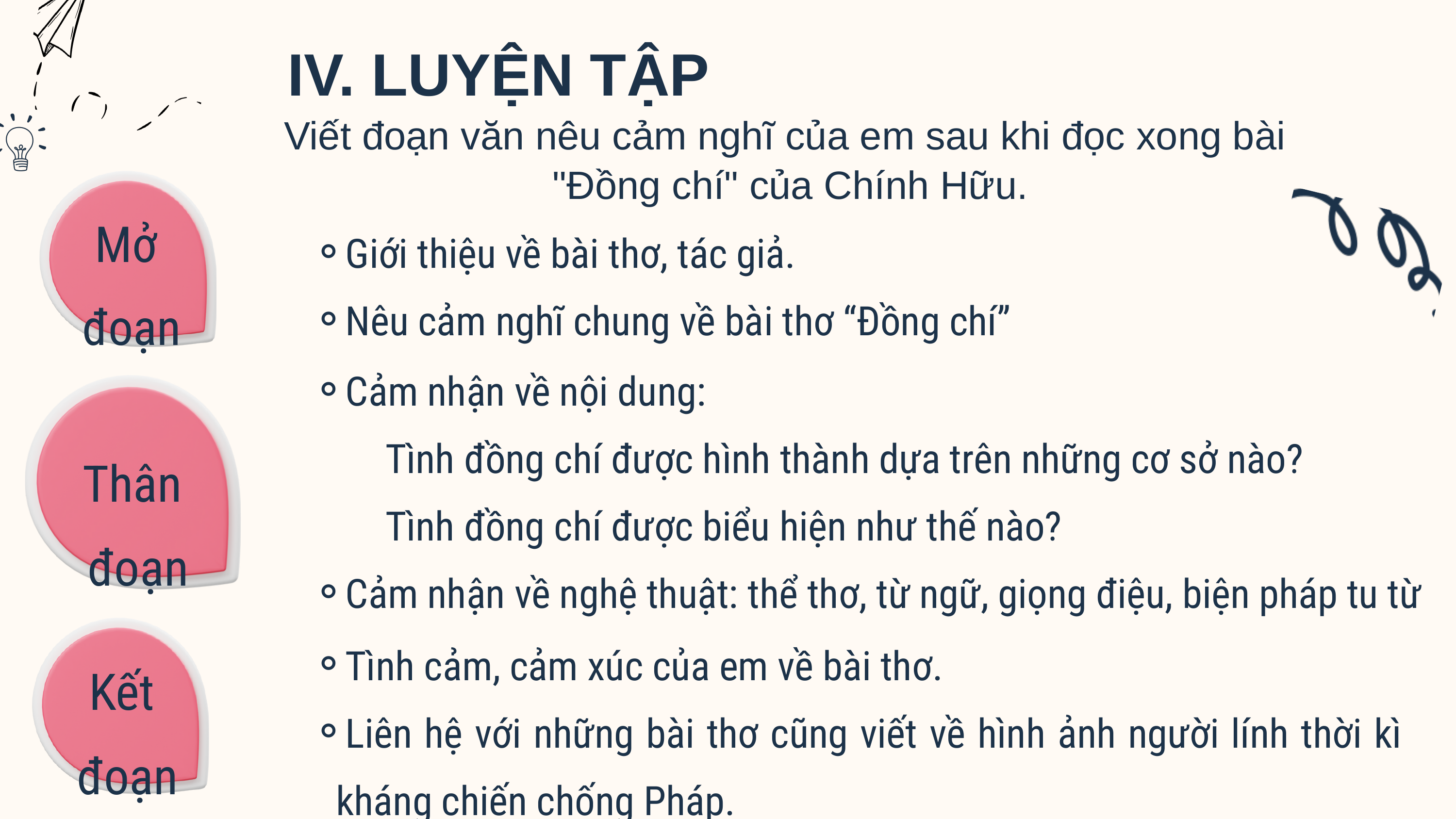

IV. LUYỆN TẬP
Viết đoạn văn nêu cảm nghĩ của em sau khi đọc xong bài
"Đồng chí" của Chính Hữu.

Mở
đoạn

Giới thiệu về bài thơ, tác giả.
Nêu cảm nghĩ chung về bài thơ “Đồng chí”
Cảm nhận về nội dung:
        Tình đồng chí được hình thành dựa trên những cơ sở nào?
        Tình đồng chí được biểu hiện như thế nào?
Cảm nhận về nghệ thuật: thể thơ, từ ngữ, giọng điệu, biện pháp tu từ

Thân
đoạn

Tình cảm, cảm xúc của em về bài thơ.
Liên hệ với những bài thơ cũng viết về hình ảnh người lính thời kì kháng chiến chống Pháp.
Kết
đoạn